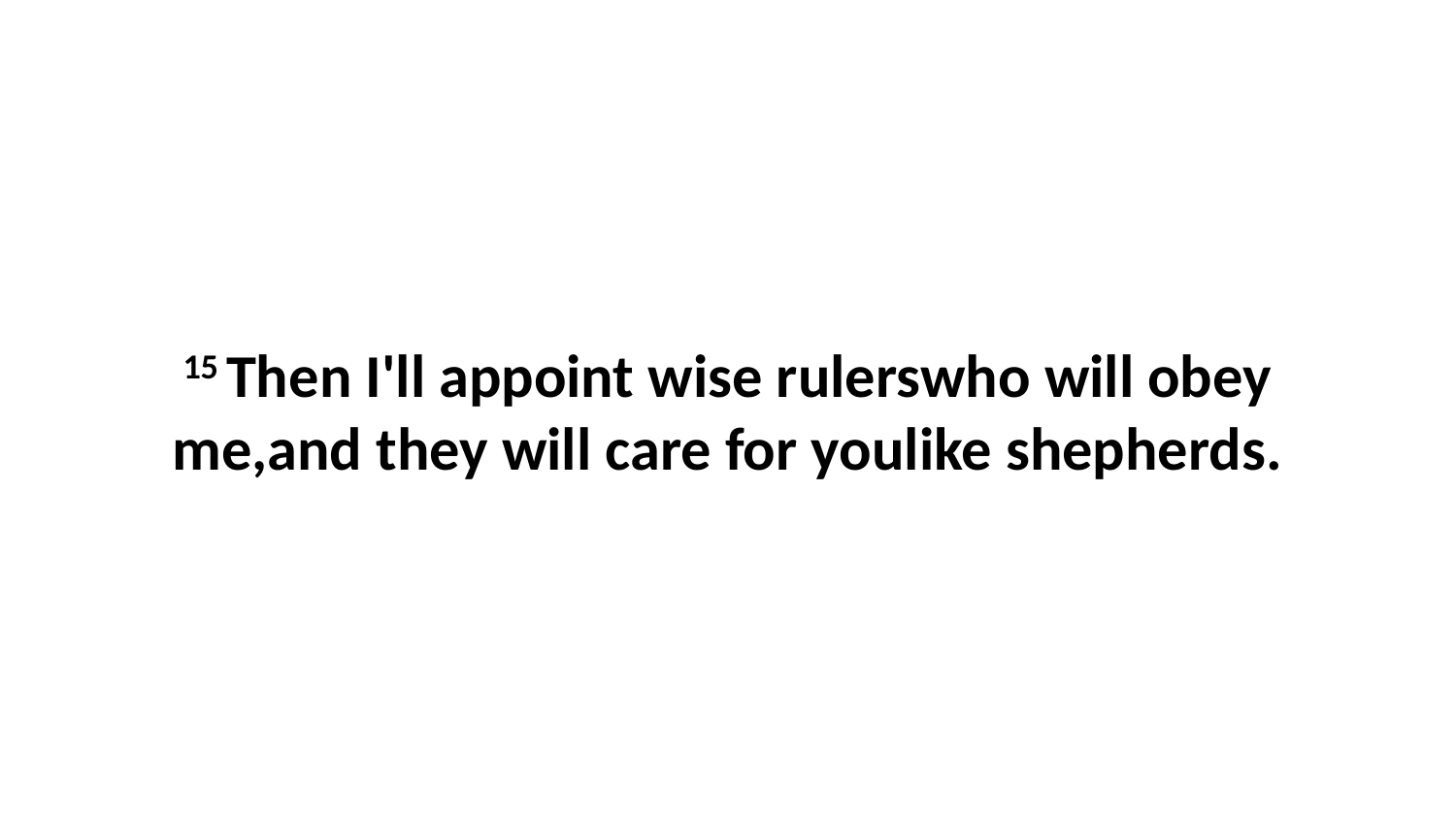

15 Then I'll appoint wise rulerswho will obey me,and they will care for youlike shepherds.